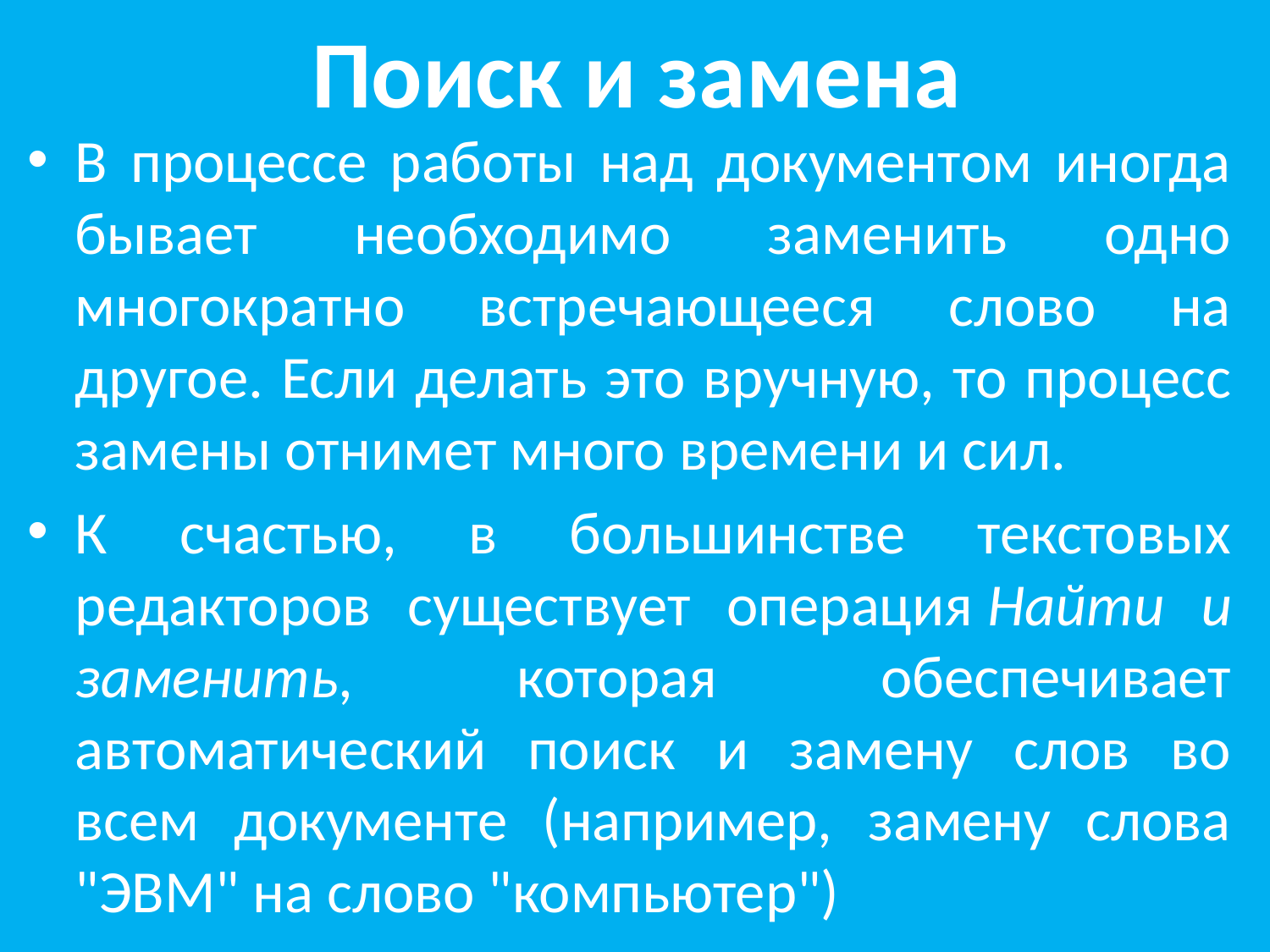

# Поиск и замена
В процессе работы над документом иногда бывает необходимо заменить одно многократно встречающееся слово на другое. Если делать это вручную, то процесс замены отнимет много времени и сил.
К счастью, в большинстве текстовых редакторов существует операция Найти и заменить, которая обеспечивает автоматический поиск и замену слов во всем документе (например, замену слова "ЭВМ" на слово "компьютер")